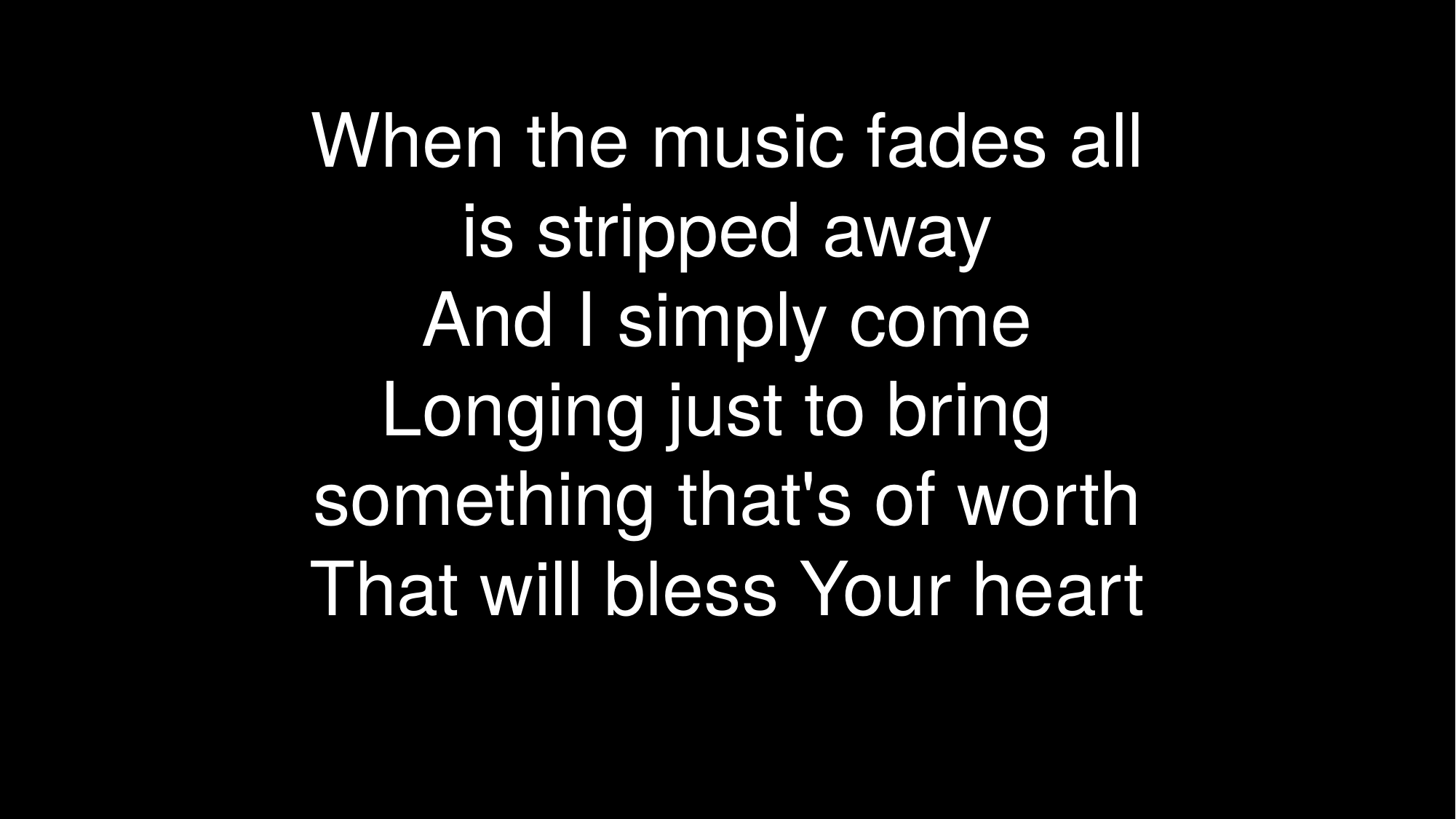

When the music fades all is stripped away
And I simply come
Longing just to bring
something that's of worth
That will bless Your heart